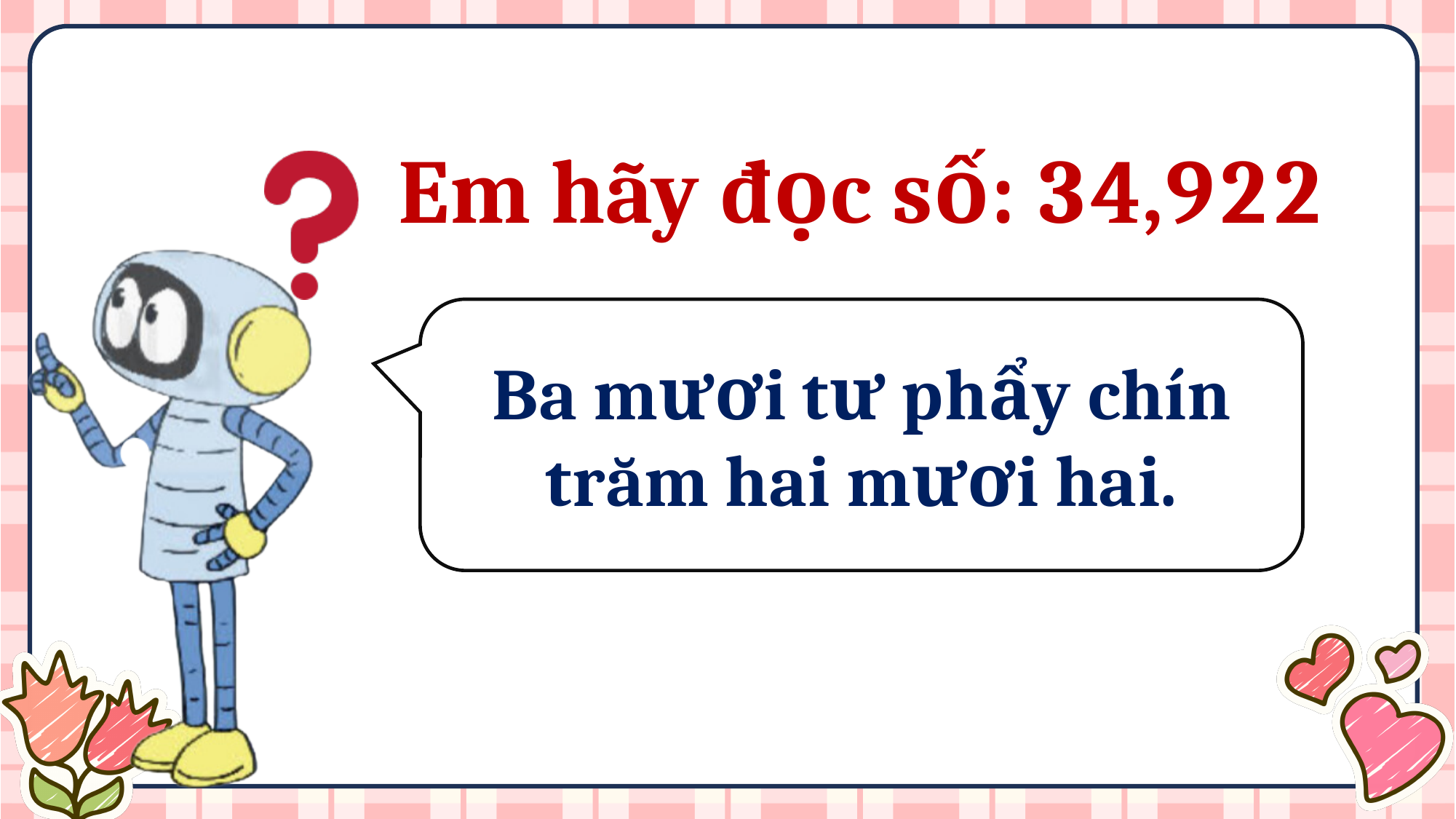

Em hãy đọc số: 34,922

Ba mươi tư phẩy chín trăm hai mươi hai.